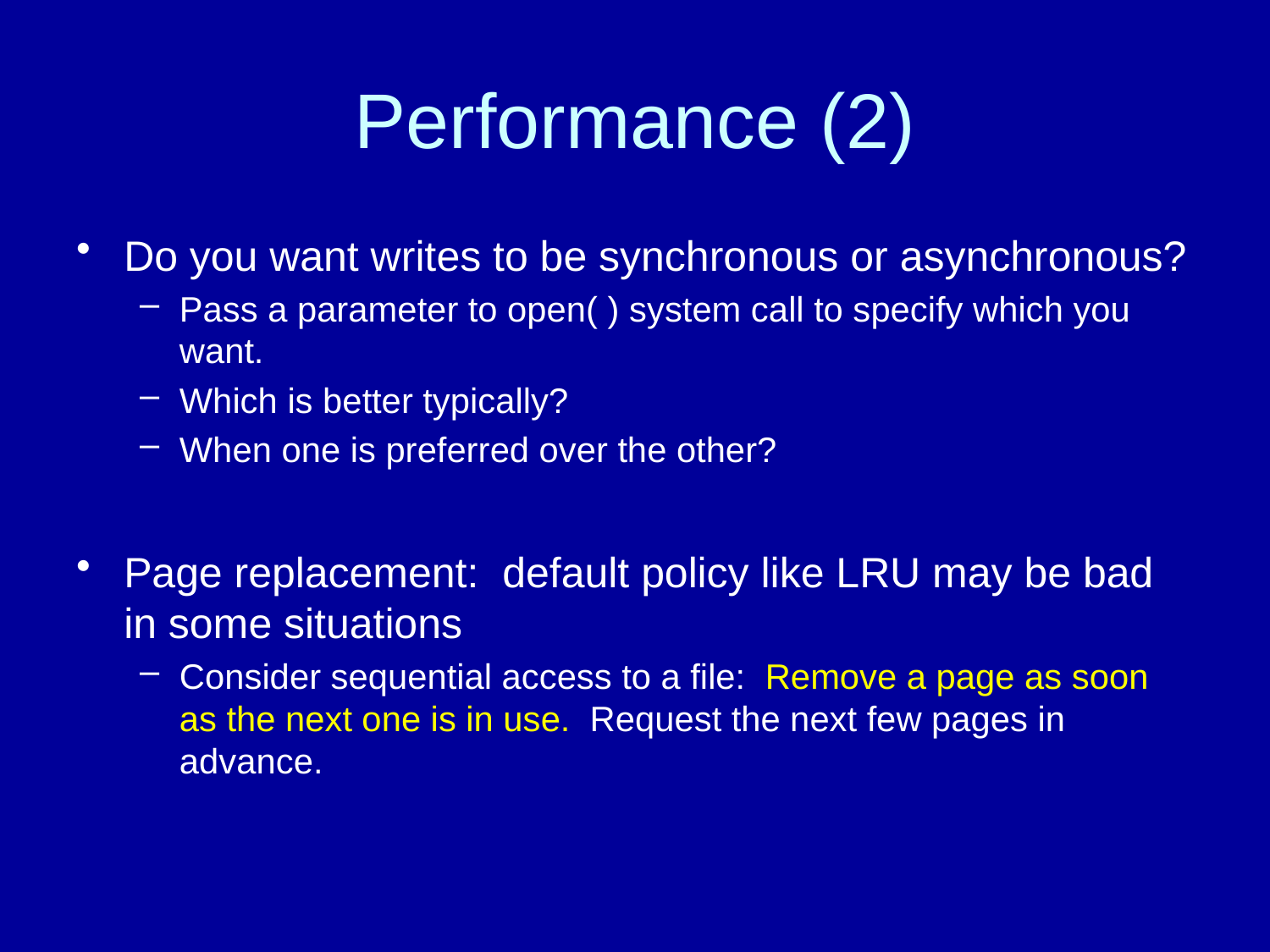

# Performance (2)
Do you want writes to be synchronous or asynchronous?
Pass a parameter to open( ) system call to specify which you want.
Which is better typically?
When one is preferred over the other?

Page replacement:  default policy like LRU may be bad in some situations
Consider sequential access to a file:  Remove a page as soon as the next one is in use.  Request the next few pages in advance.